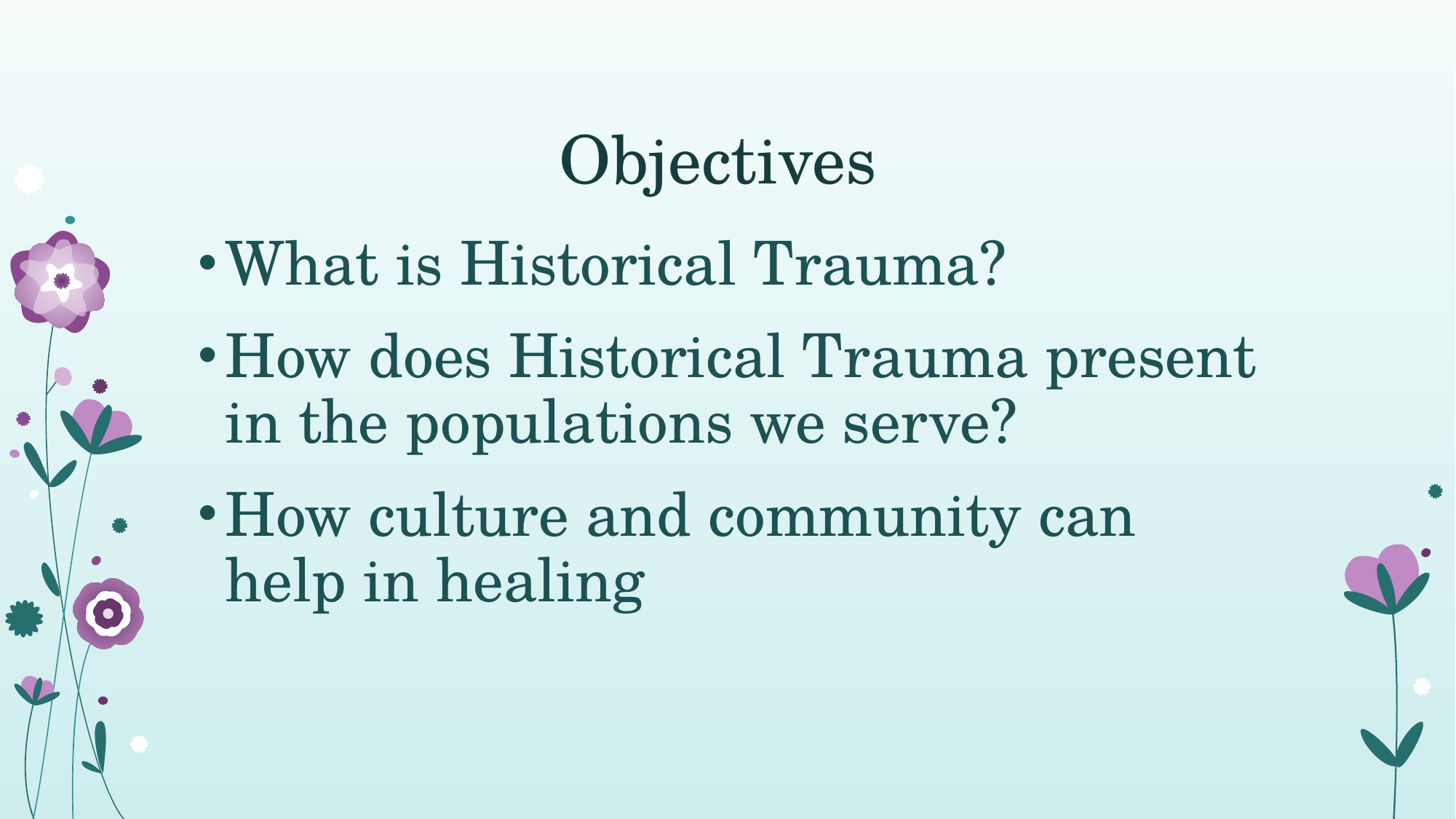

# Objectives
What is Historical Trauma?
How does Historical Trauma present in the populations we serve?
How culture and community can help in healing